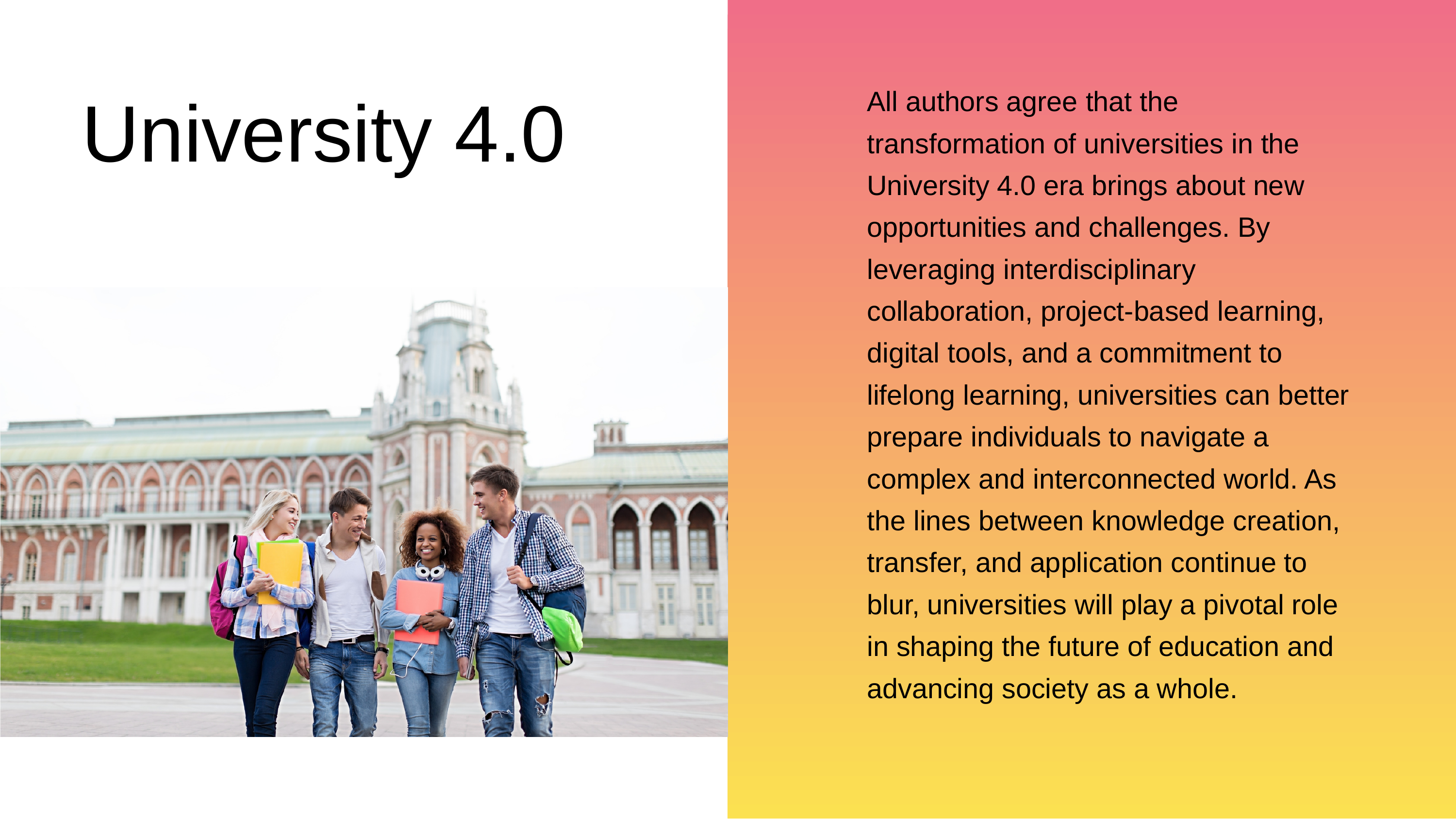

All authors agree that the transformation of universities in the University 4.0 era brings about new opportunities and challenges. By leveraging interdisciplinary collaboration, project-based learning, digital tools, and a commitment to lifelong learning, universities can better prepare individuals to navigate a complex and interconnected world. As the lines between knowledge creation, transfer, and application continue to blur, universities will play a pivotal role in shaping the future of education and advancing society as a whole.
University 4.0